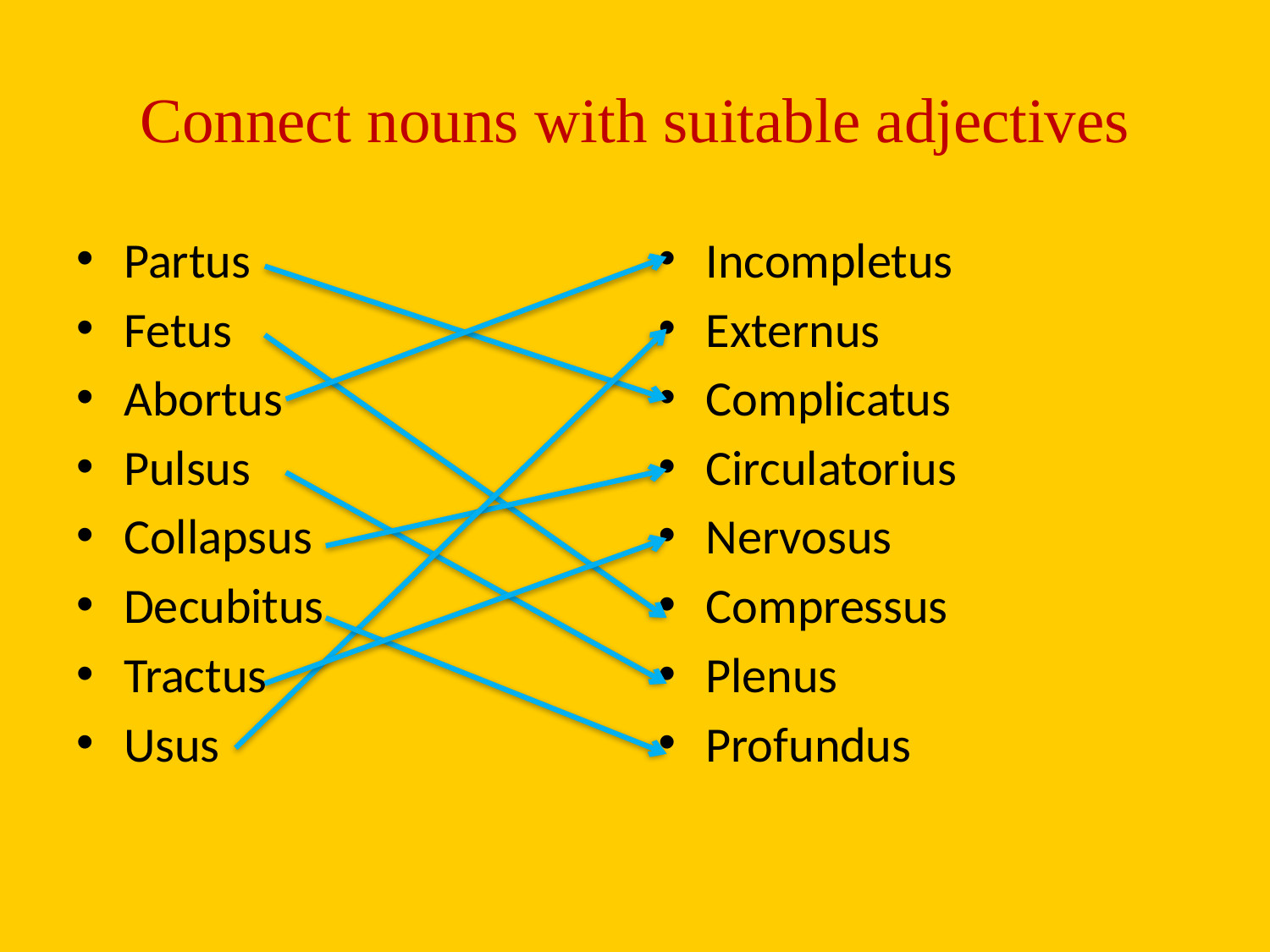

# Connect nouns with suitable adjectives
Partus
Fetus
Abortus
Pulsus
Collapsus
Decubitus
Tractus
Usus

Incompletus
Externus
Complicatus
Circulatorius
Nervosus
Compressus
Plenus
Profundus